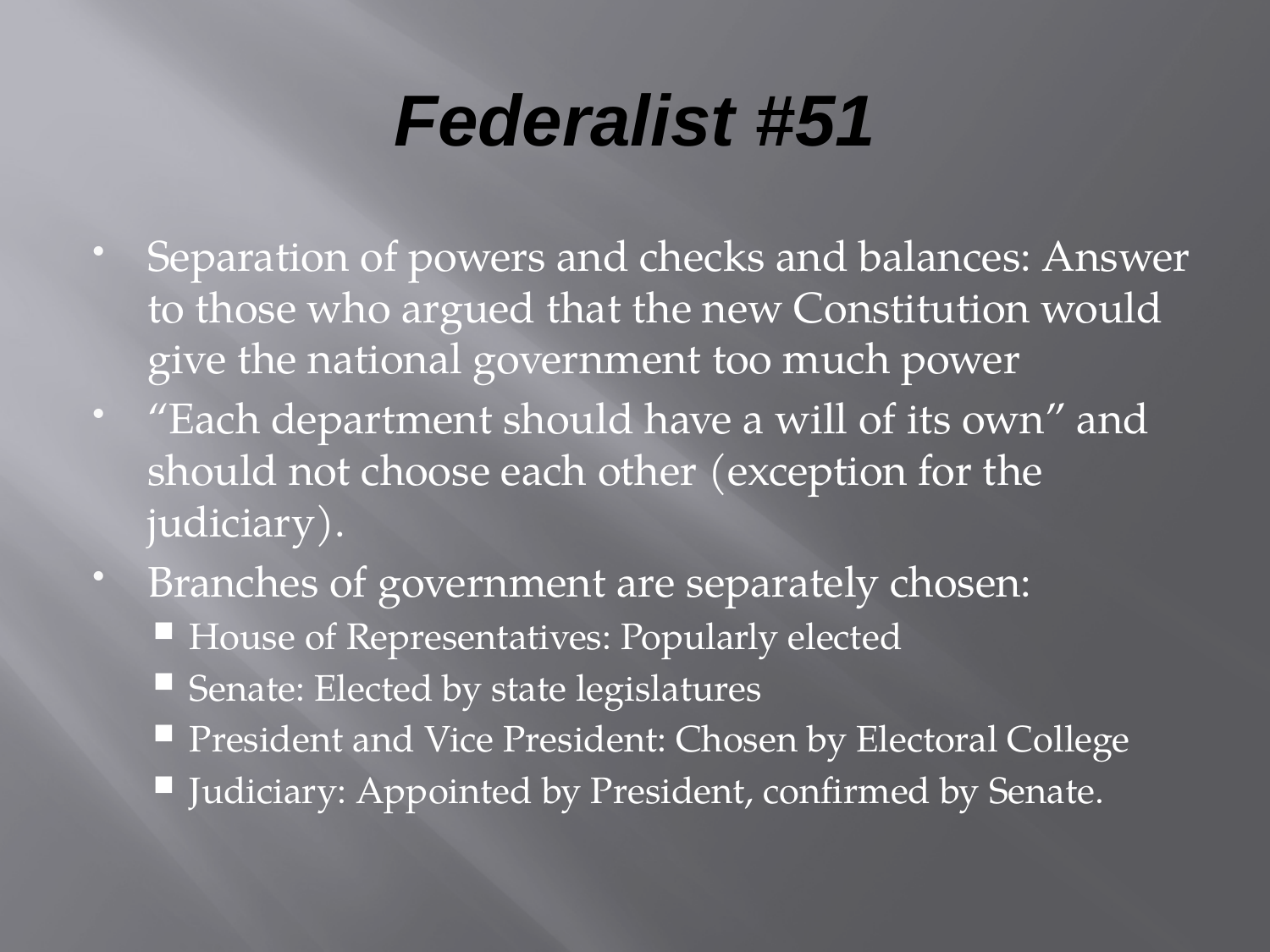

# Federalist #51
Separation of powers and checks and balances: Answer to those who argued that the new Constitution would give the national government too much power
“Each department should have a will of its own” and should not choose each other (exception for the judiciary).
Branches of government are separately chosen:
House of Representatives: Popularly elected
Senate: Elected by state legislatures
President and Vice President: Chosen by Electoral College
Judiciary: Appointed by President, confirmed by Senate.